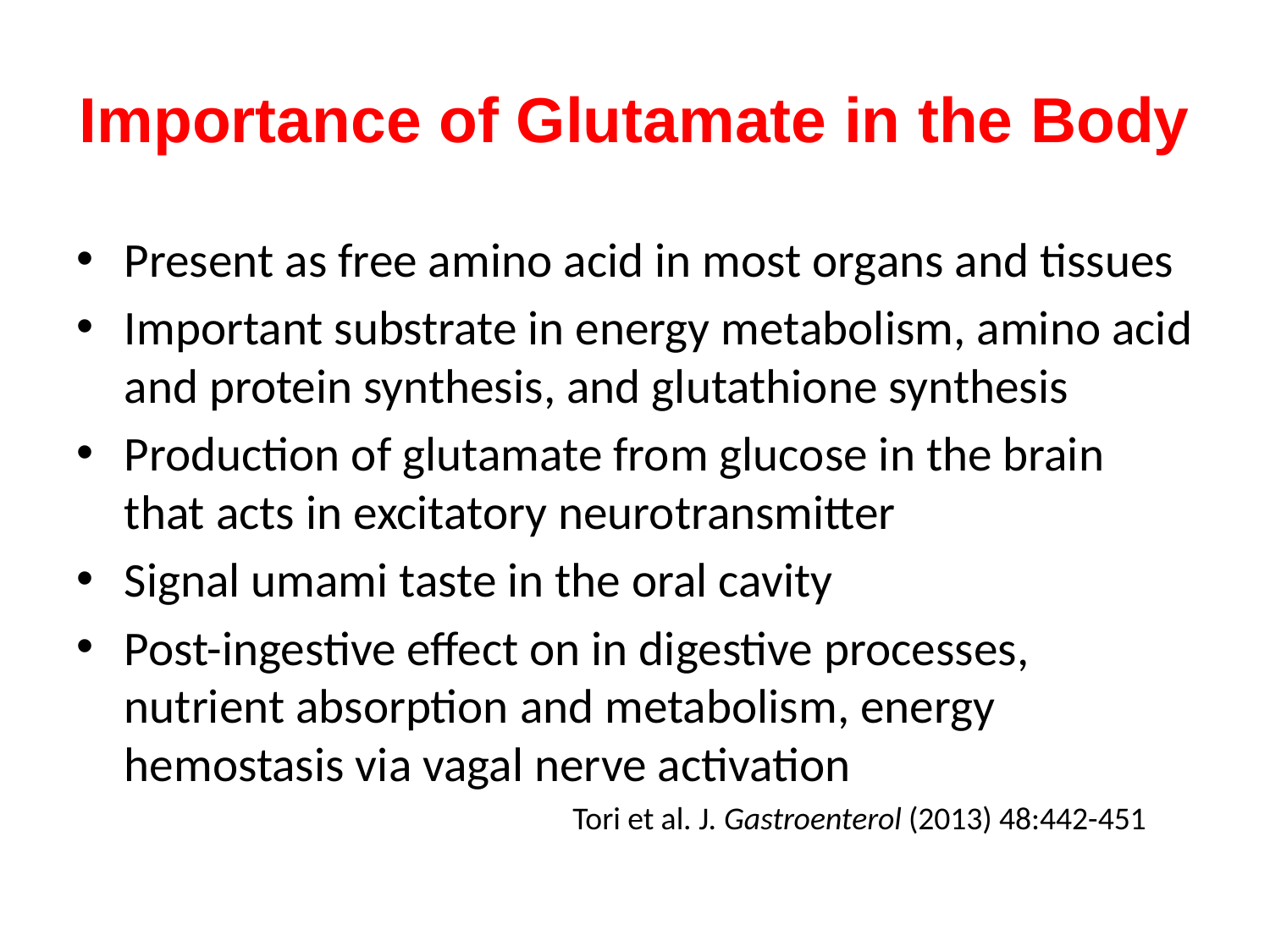

# Importance of Glutamate in the Body
Present as free amino acid in most organs and tissues
Important substrate in energy metabolism, amino acid and protein synthesis, and glutathione synthesis
Production of glutamate from glucose in the brain that acts in excitatory neurotransmitter
Signal umami taste in the oral cavity
Post-ingestive effect on in digestive processes, nutrient absorption and metabolism, energy hemostasis via vagal nerve activation
                                                                     Tori et al. J. Gastroenterol (2013) 48:442-451